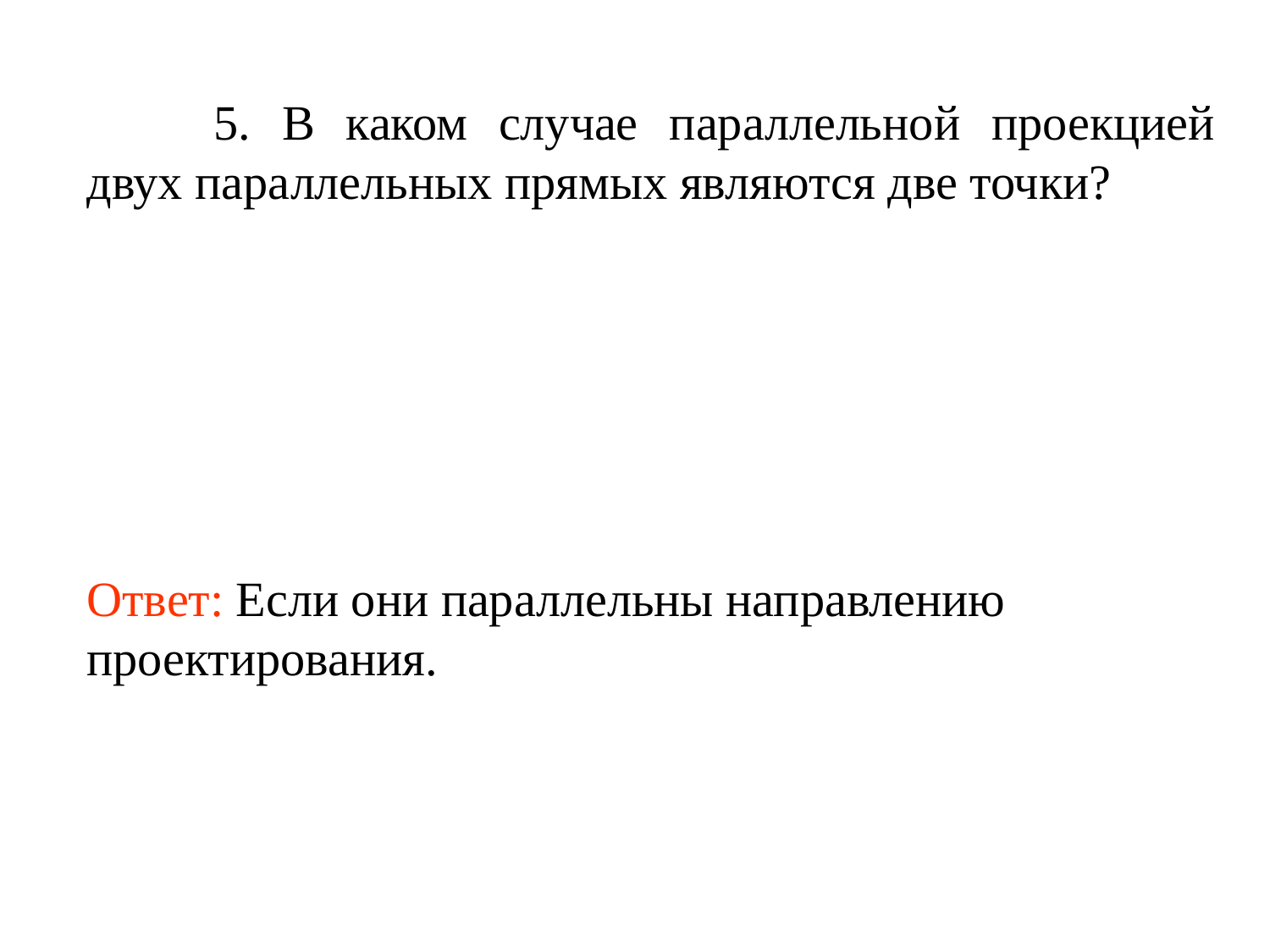

5. В каком случае параллельной проекцией двух параллельных прямых являются две точки?
Ответ: Если они параллельны направлению проектирования.